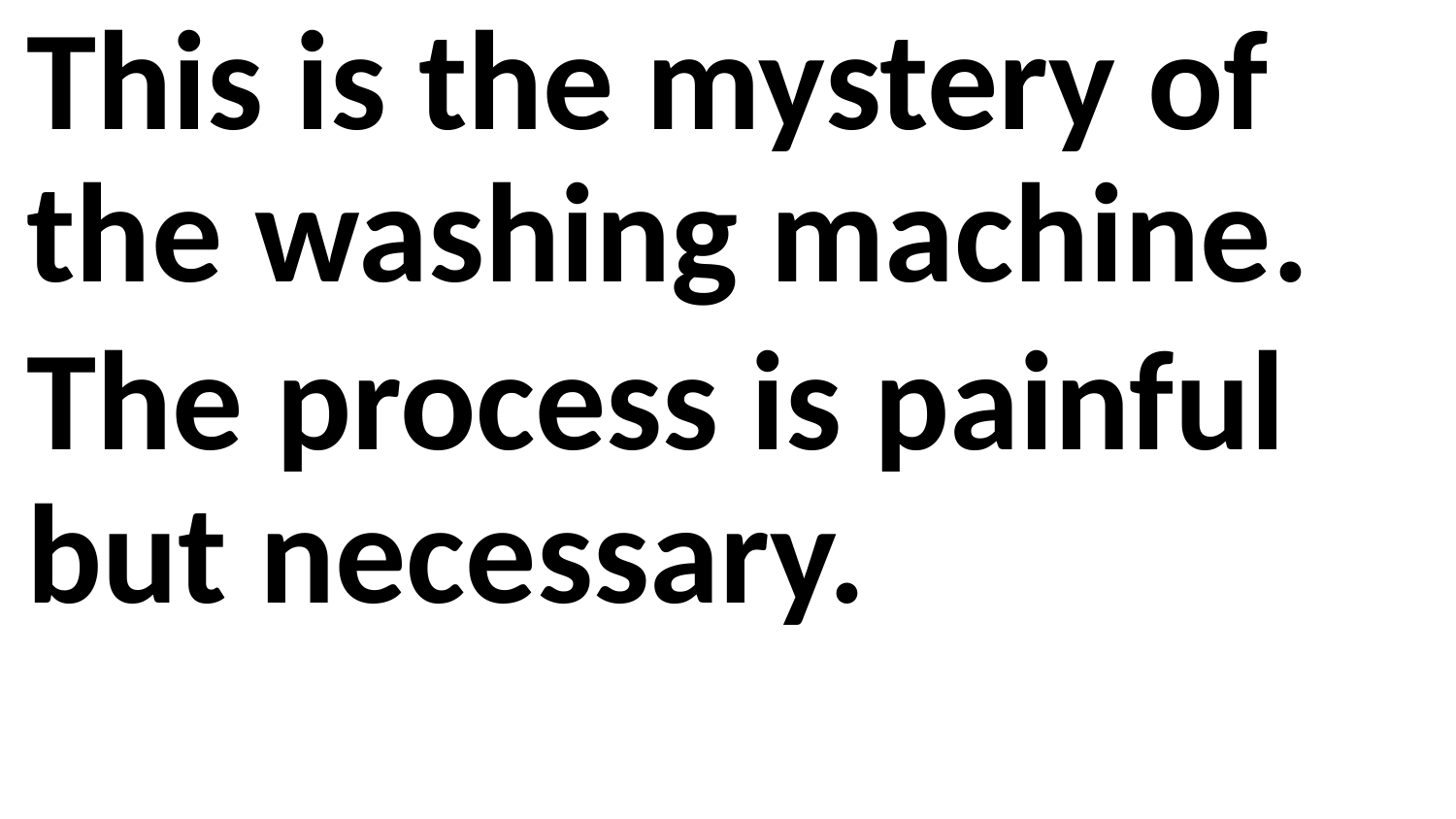

This is the mystery of the washing machine.
The process is painful but necessary.